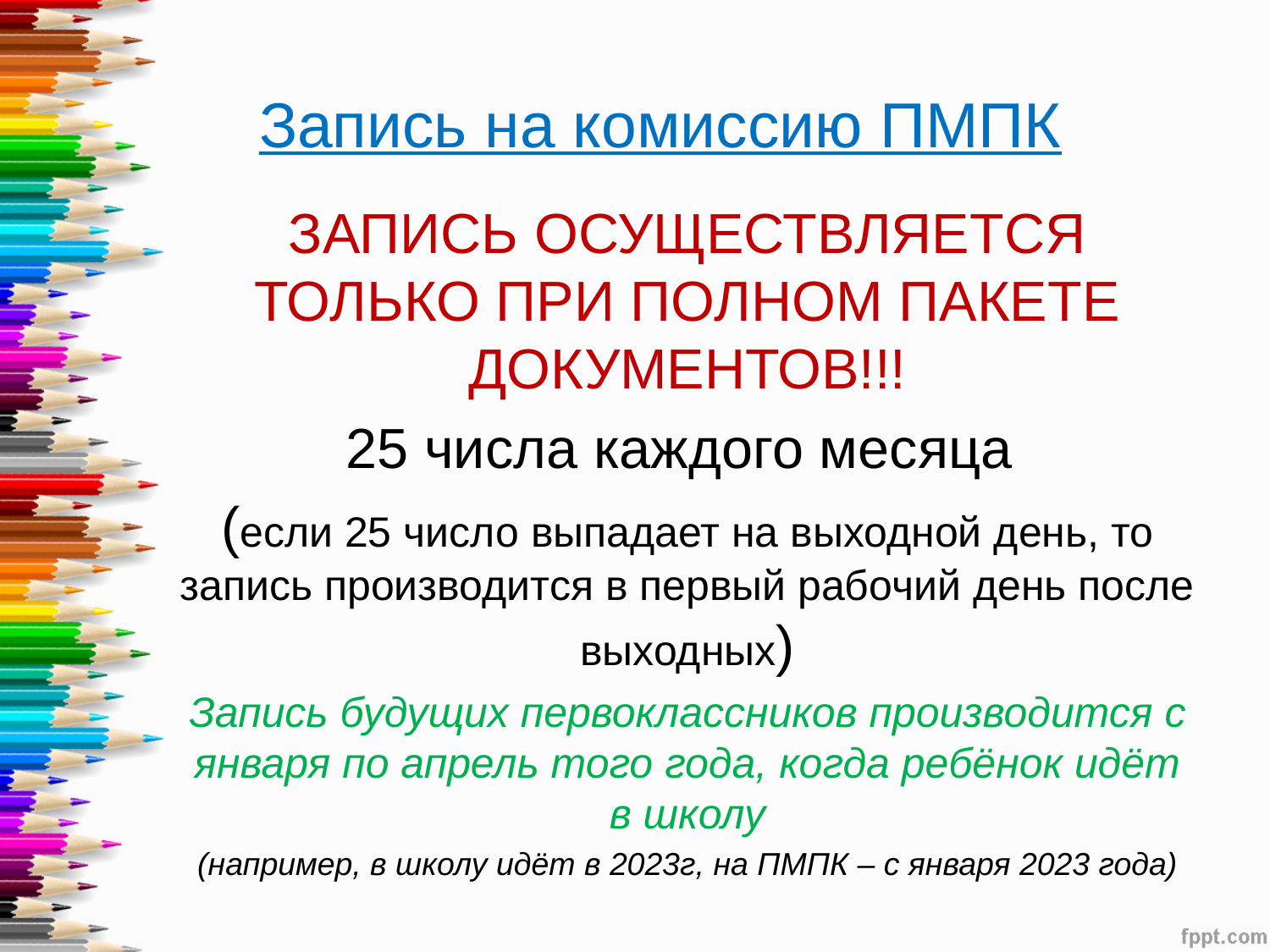

# Запись на комиссию ПМПК
ЗАПИСЬ ОСУЩЕСТВЛЯЕТСЯ ТОЛЬКО ПРИ ПОЛНОМ ПАКЕТЕ ДОКУМЕНТОВ!!!
25 числа каждого месяца
(если 25 число выпадает на выходной день, то запись производится в первый рабочий день после выходных)
Запись будущих первоклассников производится с января по апрель того года, когда ребёнок идёт в школу
(например, в школу идёт в 2023г, на ПМПК – с января 2023 года)